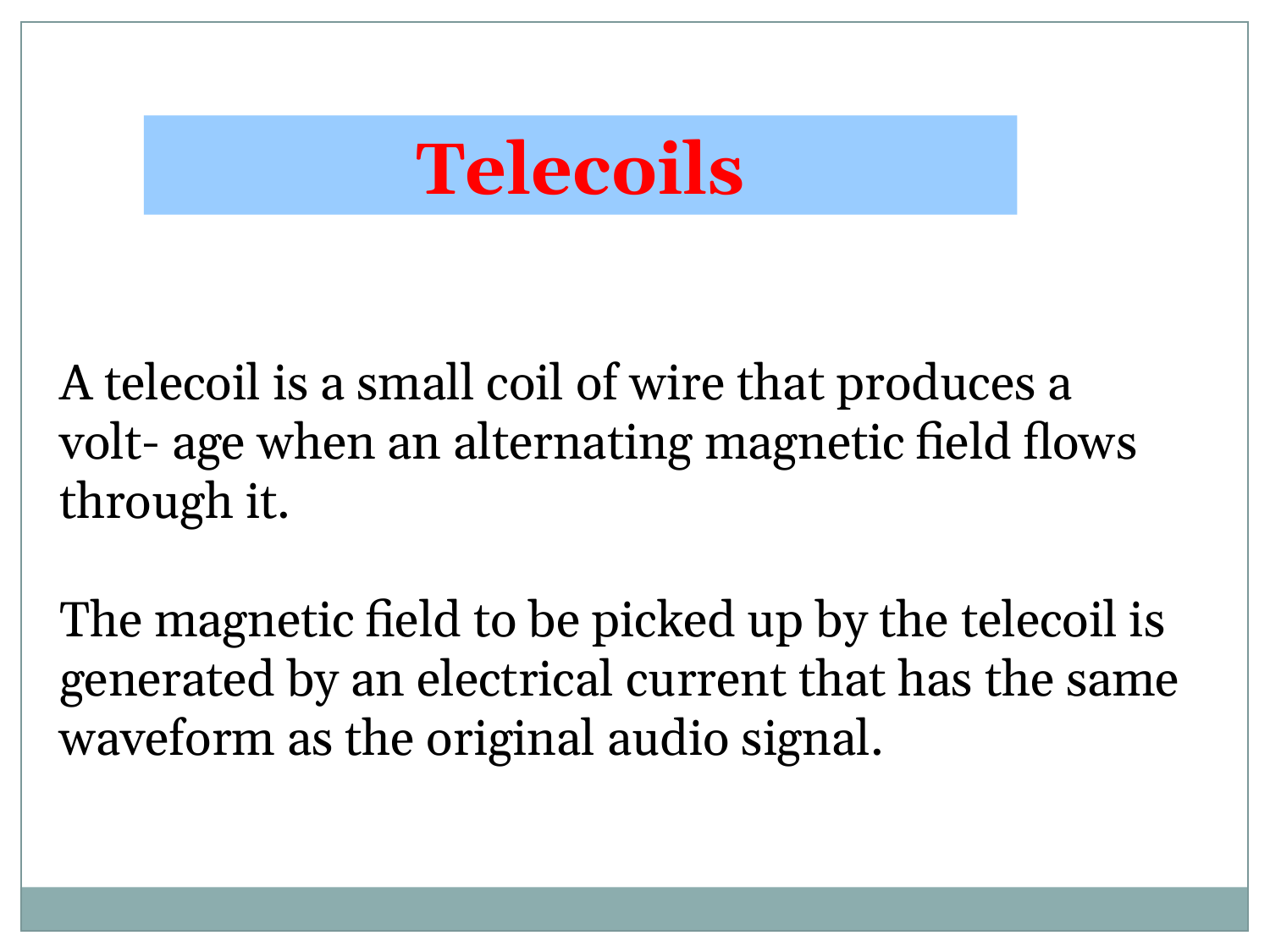

Telecoils
A telecoil is a small coil of wire that produces a volt- age when an alternating magnetic field flows through it.

The magnetic field to be picked up by the telecoil is generated by an electrical current that has the same waveform as the original audio signal.